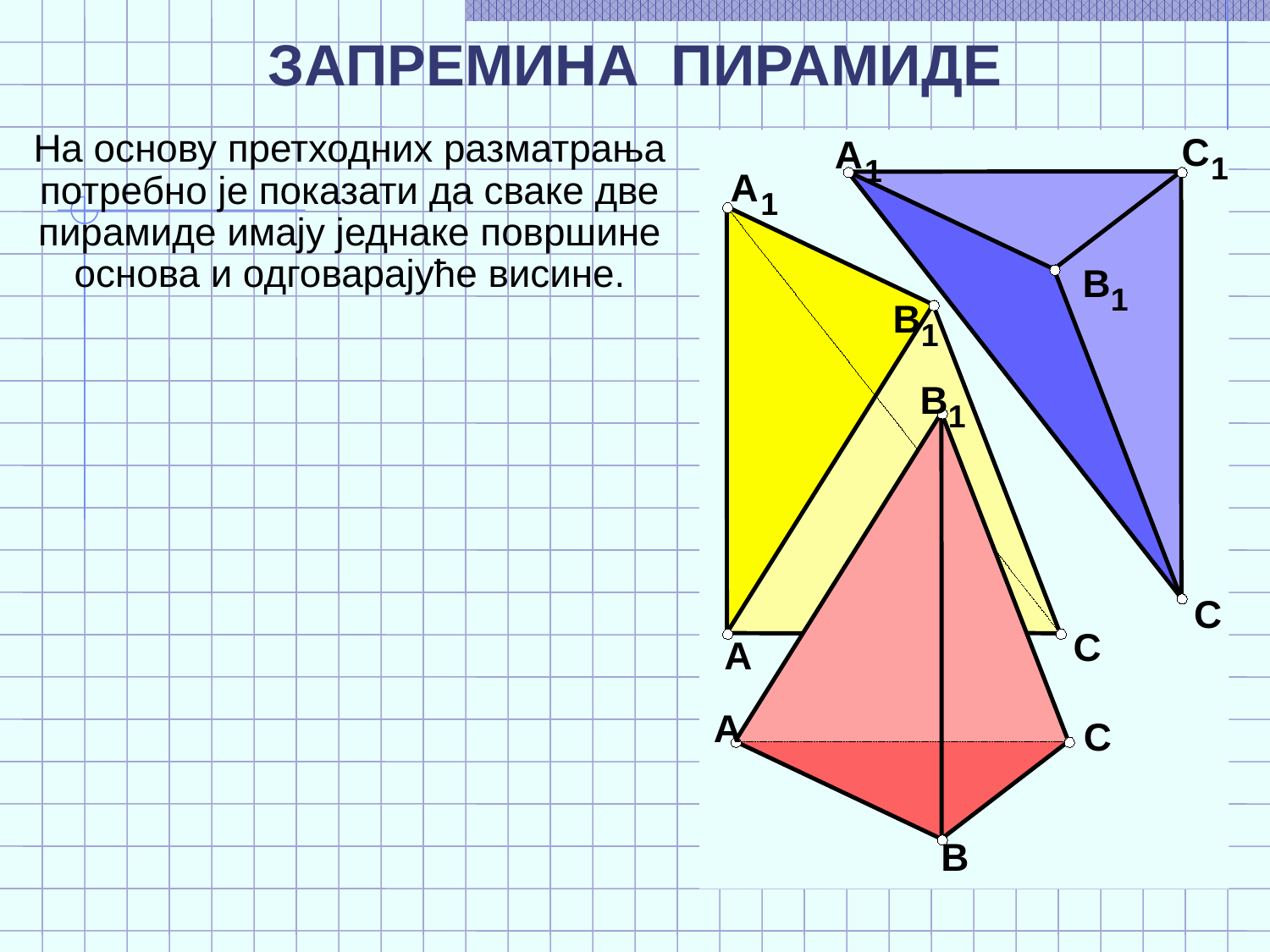

На основу претходних разматрања потребно је показати да сваке две пирамиде имају једнаке површине основа и одговарајуће висине.
C

A
1
1
A

1

B

1
B

1
B
1

C

C

A

A
C

B